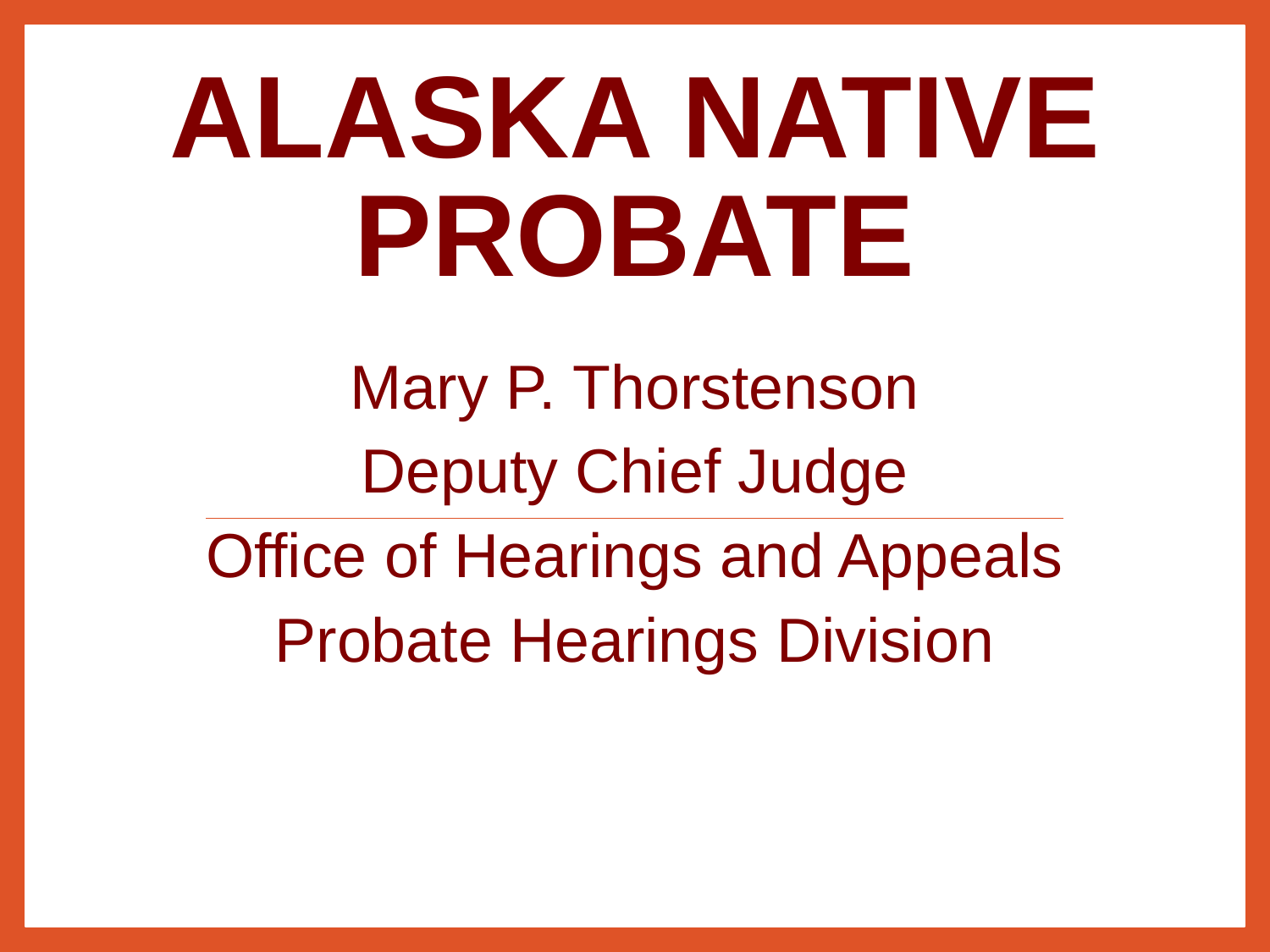

# Alaska Native Probate
Mary P. Thorstenson
Deputy Chief Judge
Office of Hearings and Appeals
Probate Hearings Division